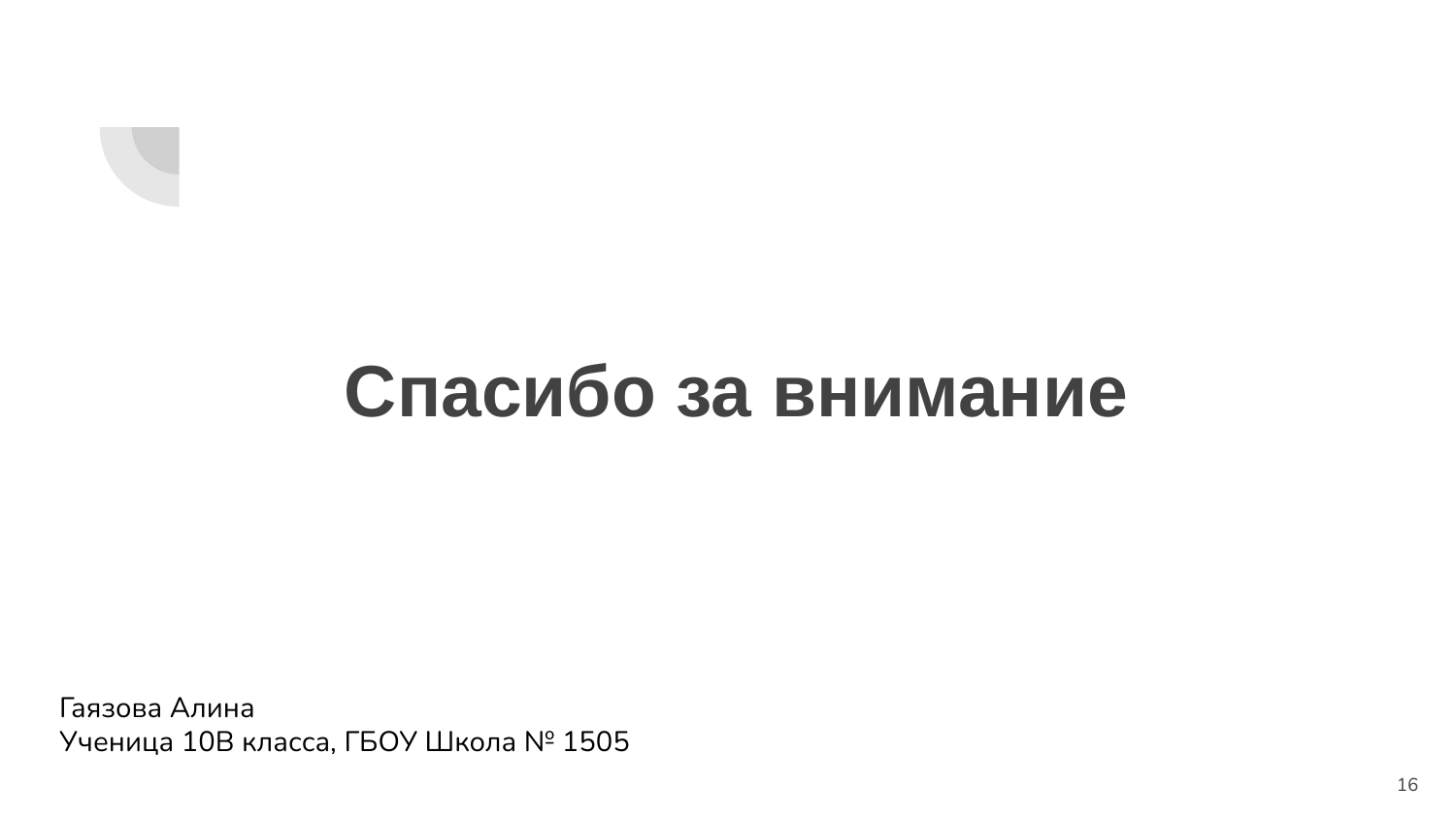

# Спасибо за внимание
Гаязова Алина
Ученица 10В класса, ГБОУ Школа № 1505
16